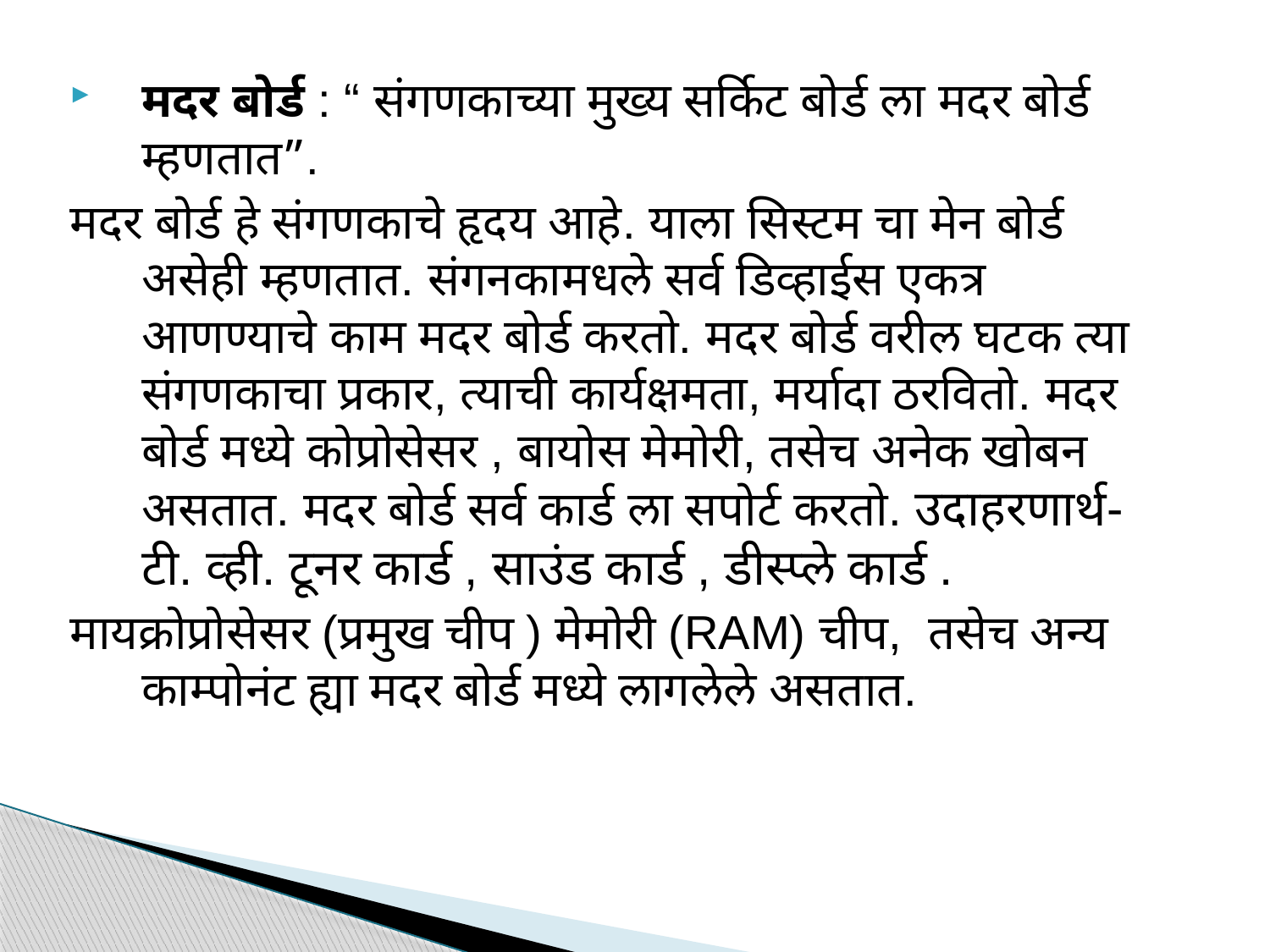

मदर बोर्ड : “ संगणकाच्या मुख्य सर्किट बोर्ड ला मदर बोर्ड म्हणतात”.
मदर बोर्ड हे संगणकाचे हृदय आहे. याला सिस्टम चा मेन बोर्ड असेही म्हणतात. संगनकामधले सर्व डिव्हाईस एकत्र आणण्याचे काम मदर बोर्ड करतो. मदर बोर्ड वरील घटक त्या संगणकाचा प्रकार, त्याची कार्यक्षमता, मर्यादा ठरवितो. मदर बोर्ड मध्ये कोप्रोसेसर , बायोस मेमोरी, तसेच अनेक खोबन असतात. मदर बोर्ड सर्व कार्ड ला सपोर्ट करतो. उदाहरणार्थ- टी. व्ही. टूनर कार्ड , साउंड कार्ड , डीस्प्ले कार्ड .
मायक्रोप्रोसेसर (प्रमुख चीप ) मेमोरी (RAM) चीप,  तसेच अन्य काम्पोनंट ह्या मदर बोर्ड मध्ये लागलेले असतात.